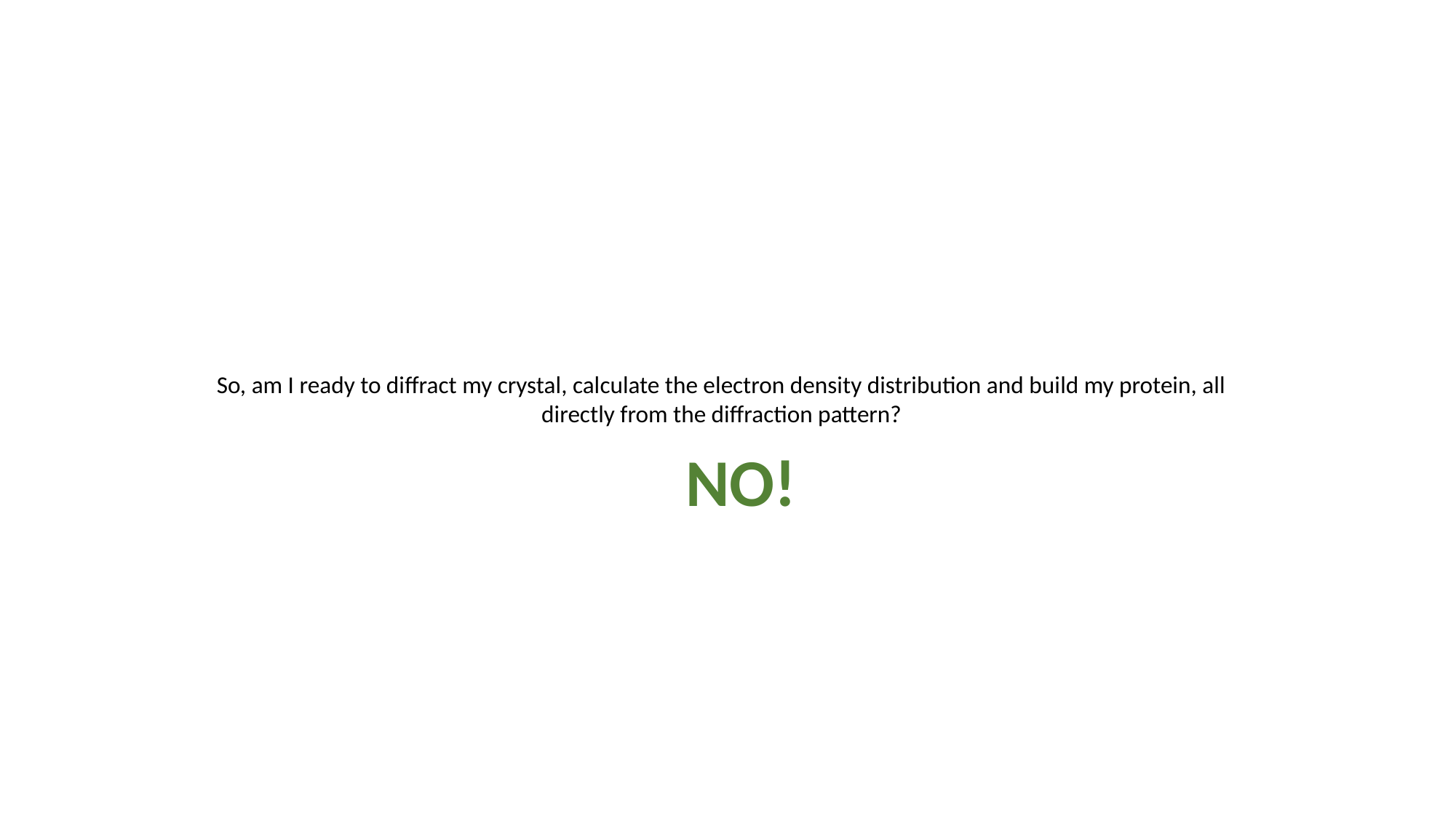

So, am I ready to diffract my crystal, calculate the electron density distribution and build my protein, all directly from the diffraction pattern?
NO!